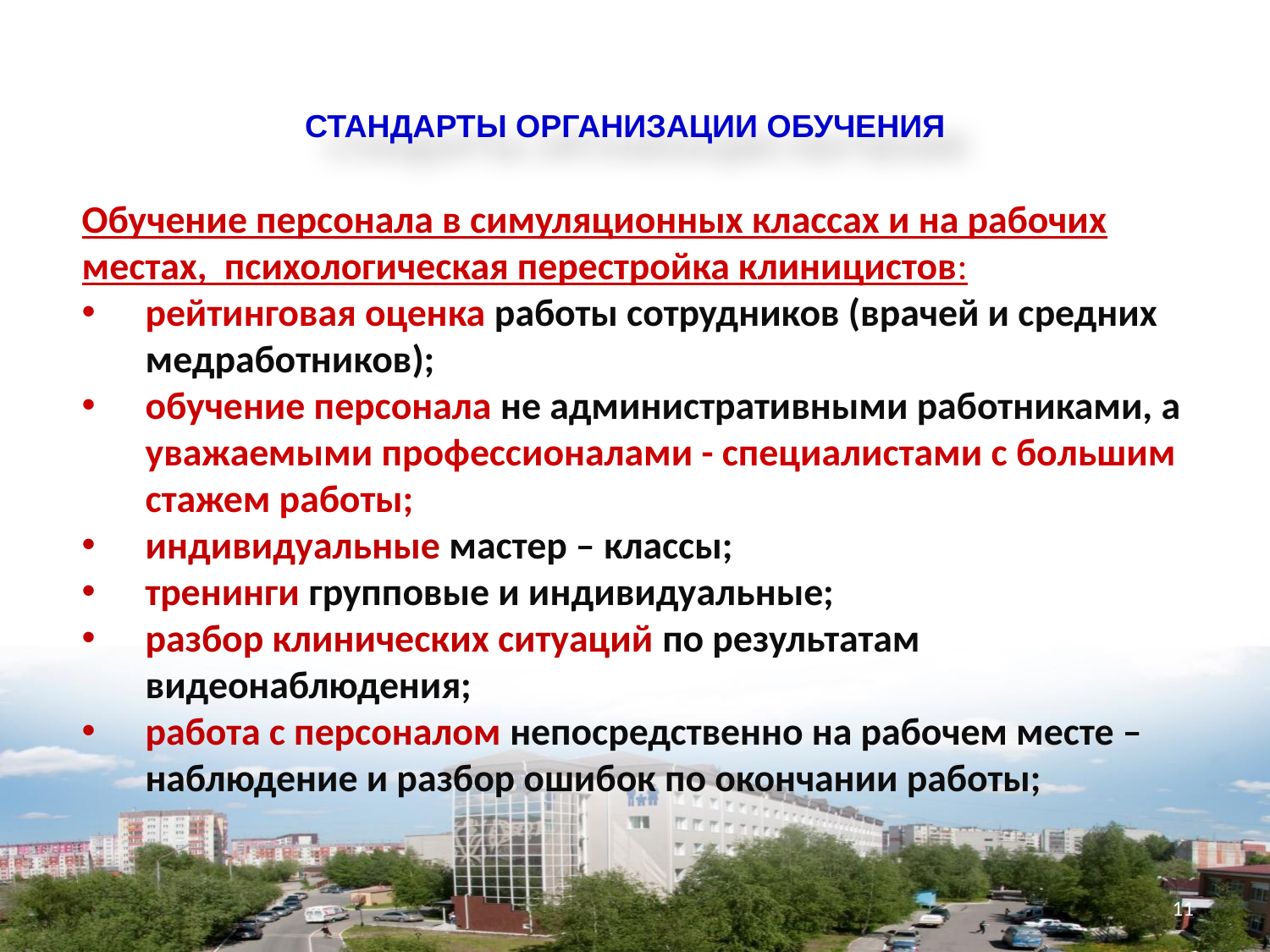

Стандарты организации ОБУЧЕНИЯ
Обучение персонала в симуляционных классах и на рабочих местах,  психологическая перестройка клиницистов:
рейтинговая оценка работы сотрудников (врачей и средних медработников);
обучение персонала не административными работниками, а уважаемыми профессионалами - специалистами с большим стажем работы;
индивидуальные мастер – классы;
тренинги групповые и индивидуальные;
разбор клинических ситуаций по результатам видеонаблюдения;
работа с персоналом непосредственно на рабочем месте – наблюдение и разбор ошибок по окончании работы;

11